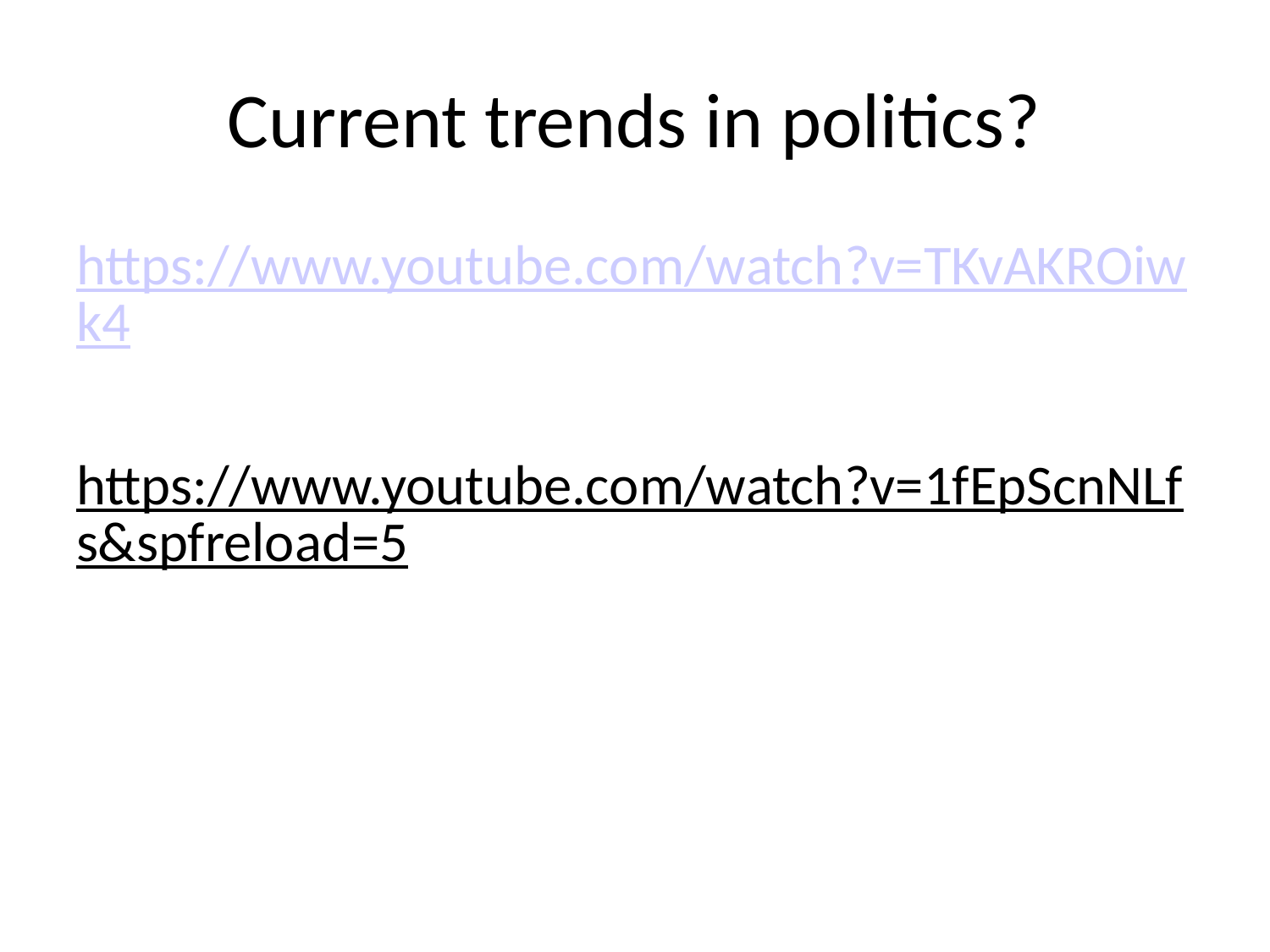

# Current trends in politics?
https://www.youtube.com/watch?v=TKvAKROiwk4

https://www.youtube.com/watch?v=1fEpScnNLfs&spfreload=5